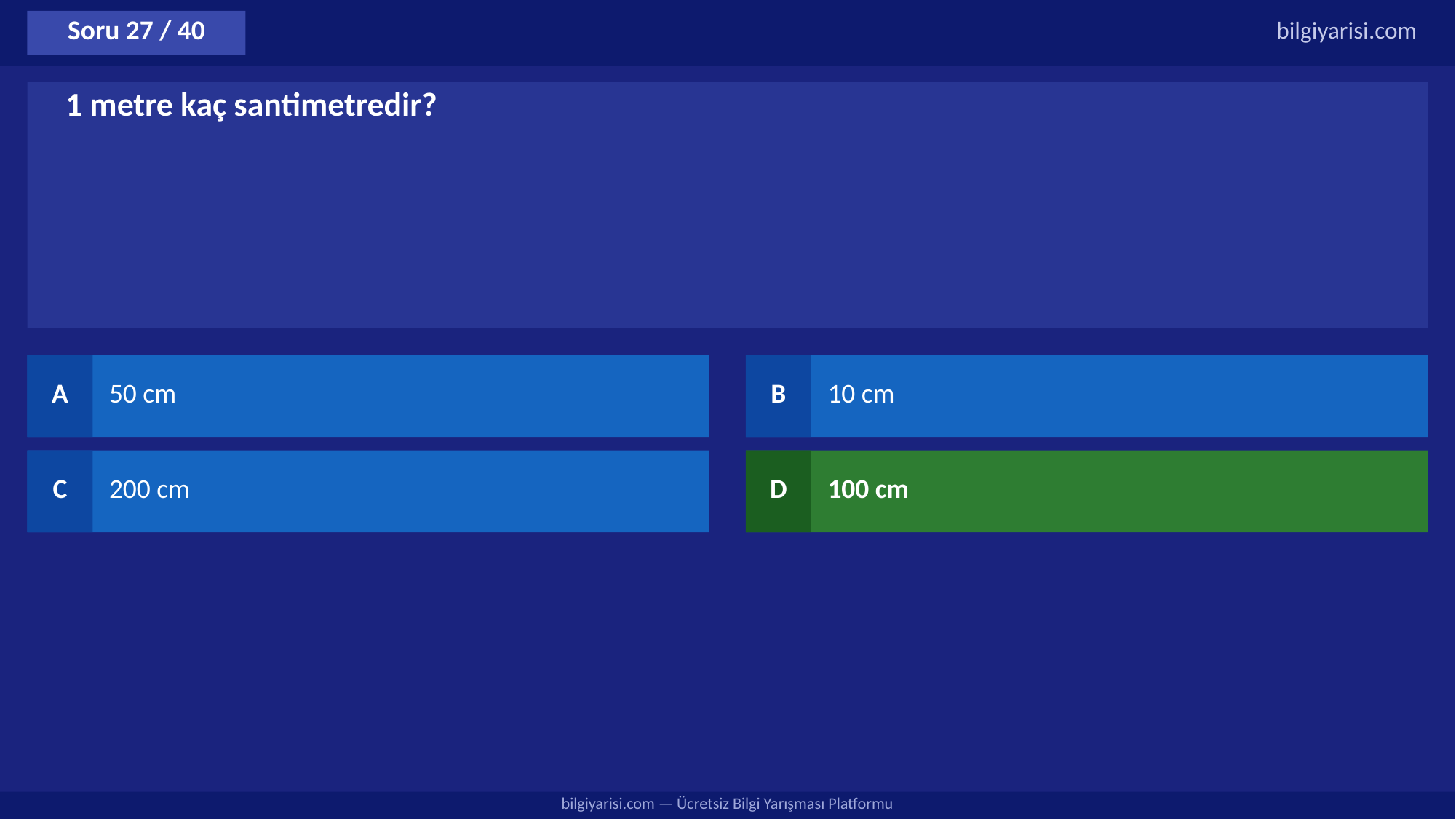

Soru 27 / 40
bilgiyarisi.com

1 metre kaç santimetredir?

A
50 cm

B
10 cm

C
200 cm

D
100 cm
bilgiyarisi.com — Ücretsiz Bilgi Yarışması Platformu